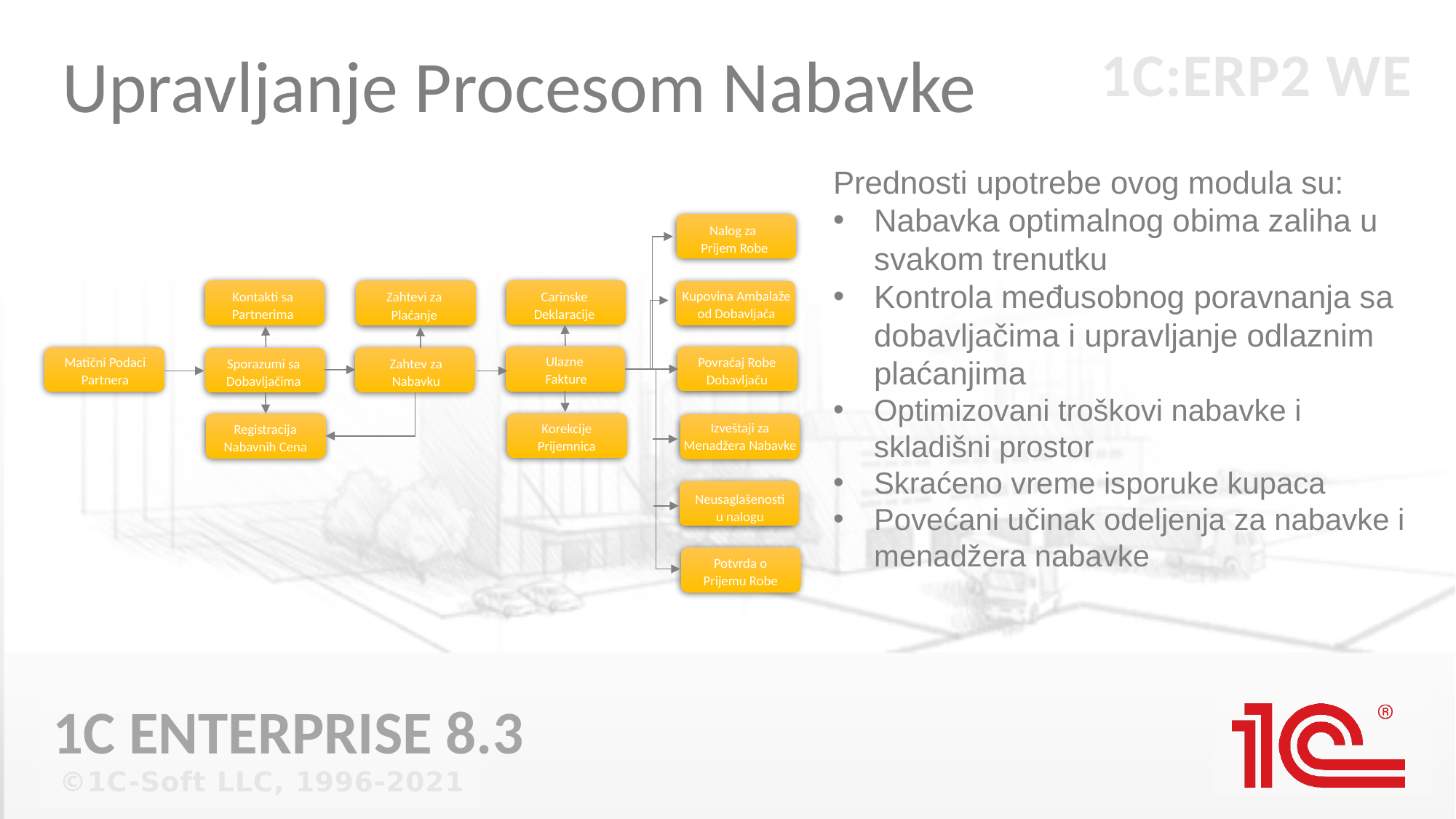

# Upravljanje Procesom Nabavke
Prednosti upotrebe ovog modula su:
Nabavka optimalnog obima zaliha u svakom trenutku
Kontrola međusobnog poravnanja sa dobavljačima i upravljanje odlaznim plaćanjima
Optimizovani troškovi nabavke i skladišni prostor
Skraćeno vreme isporuke kupaca
Povećani učinak odeljenja za nabavke i menadžera nabavke

Nalog za
Prijem Robe

Kupovina Ambalaže od Dobavljača

Carinske Deklaracije
Kontakti sa Partnerima
Zahtevi za Plaćanje

Ulazne
Fakture
Povraćaj Robe Dobavljaču

Matični Podaci Partnera

Sporazumi sa Dobavljačima
Zahtev za Nabavku
Izveštaji za Menadžera Nabavke

Korekcije Prijemnica
Registracija Nabavnih Cena

Neusaglašenosti u nalogu

Potvrda o Prijemu Robe